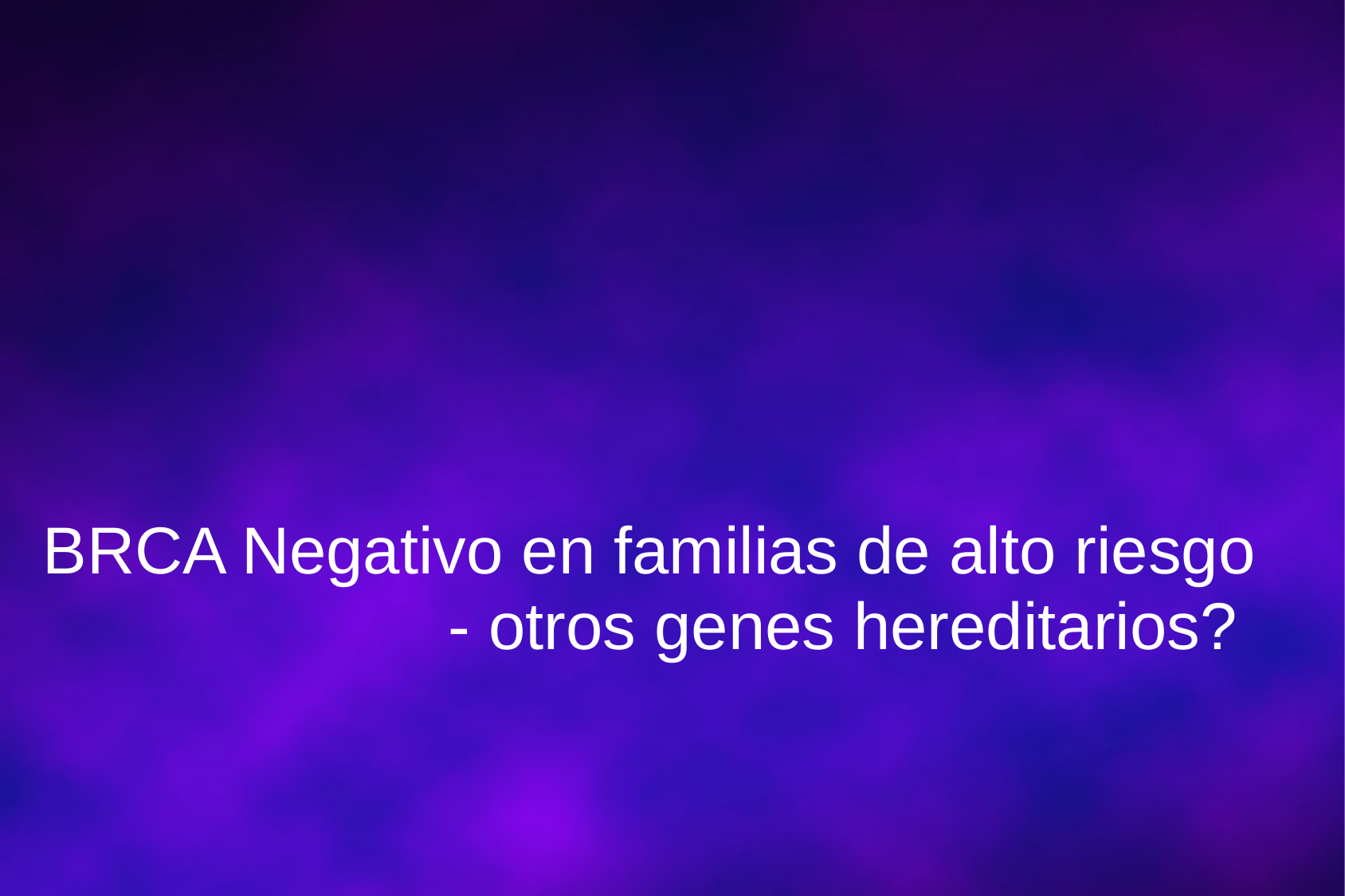

BRCA Negativo en familias de alto riesgo 		         - otros genes hereditarios?
#